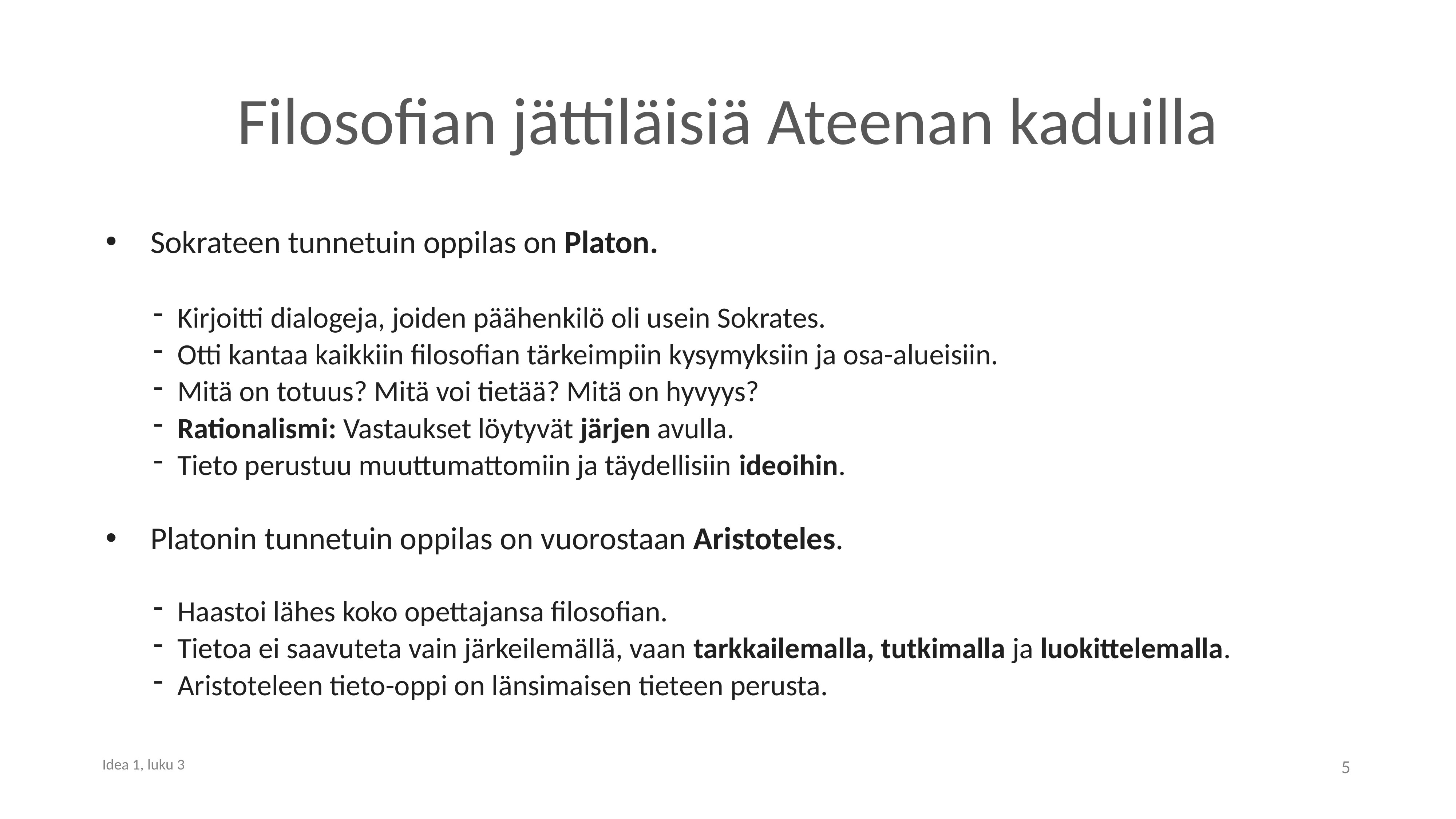

# Filosofian jättiläisiä Ateenan kaduilla
Sokrateen tunnetuin oppilas on Platon.
Kirjoitti dialogeja, joiden päähenkilö oli usein Sokrates.
Otti kantaa kaikkiin filosofian tärkeimpiin kysymyksiin ja osa-alueisiin.
Mitä on totuus? Mitä voi tietää? Mitä on hyvyys?
Rationalismi: Vastaukset löytyvät järjen avulla.
Tieto perustuu muuttumattomiin ja täydellisiin ideoihin.
Platonin tunnetuin oppilas on vuorostaan Aristoteles.
Haastoi lähes koko opettajansa filosofian.
Tietoa ei saavuteta vain järkeilemällä, vaan tarkkailemalla, tutkimalla ja luokittelemalla.
Aristoteleen tieto-oppi on länsimaisen tieteen perusta.

5
Idea 1, luku 3